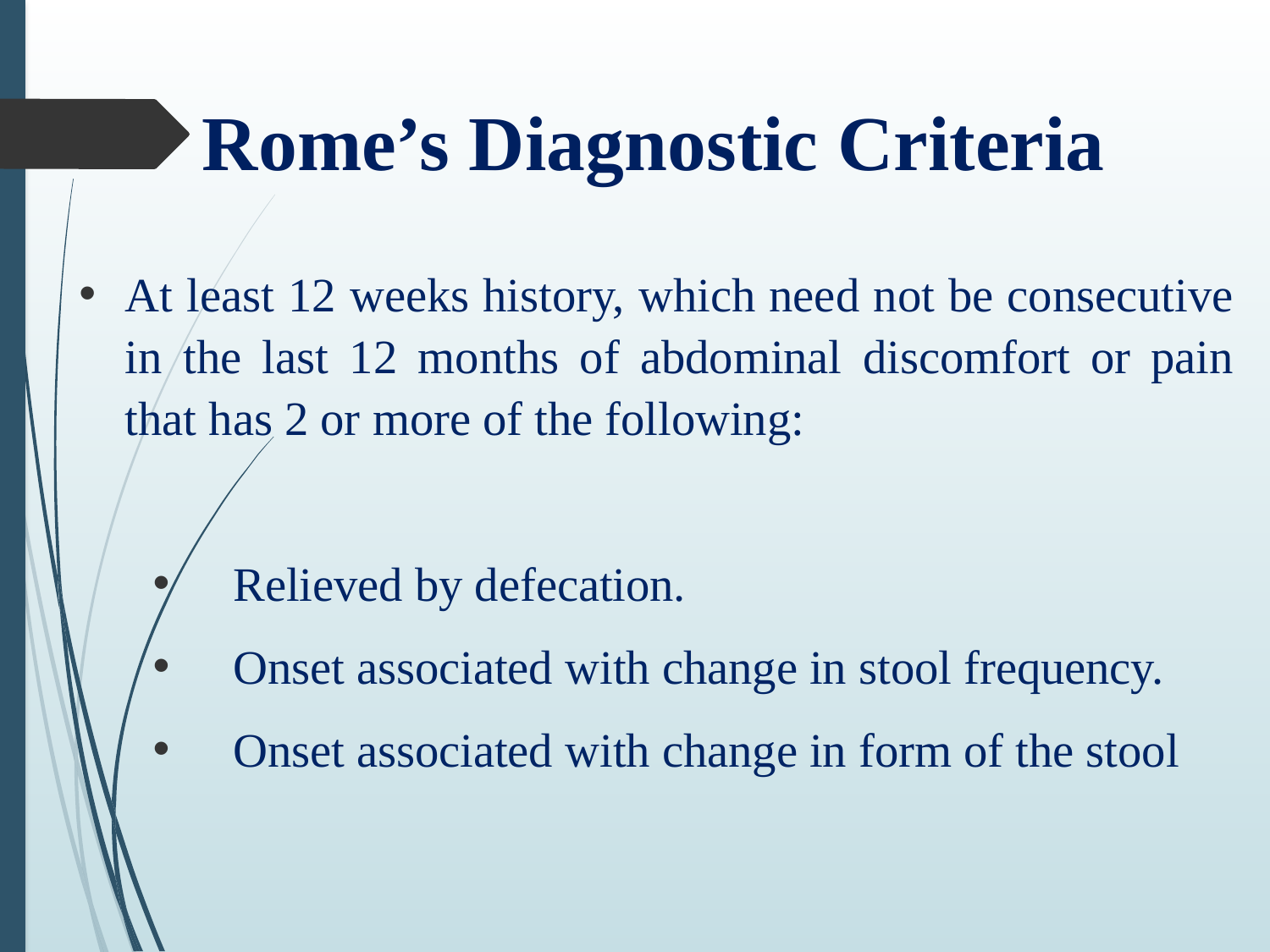

# Rome’s Diagnostic Criteria

At least 12 weeks history, which need not be consecutive in the last 12 months of abdominal discomfort or pain that has 2 or more of the following:

Relieved by defecation.
Onset associated with change in stool frequency.
Onset associated with change in form of the stool